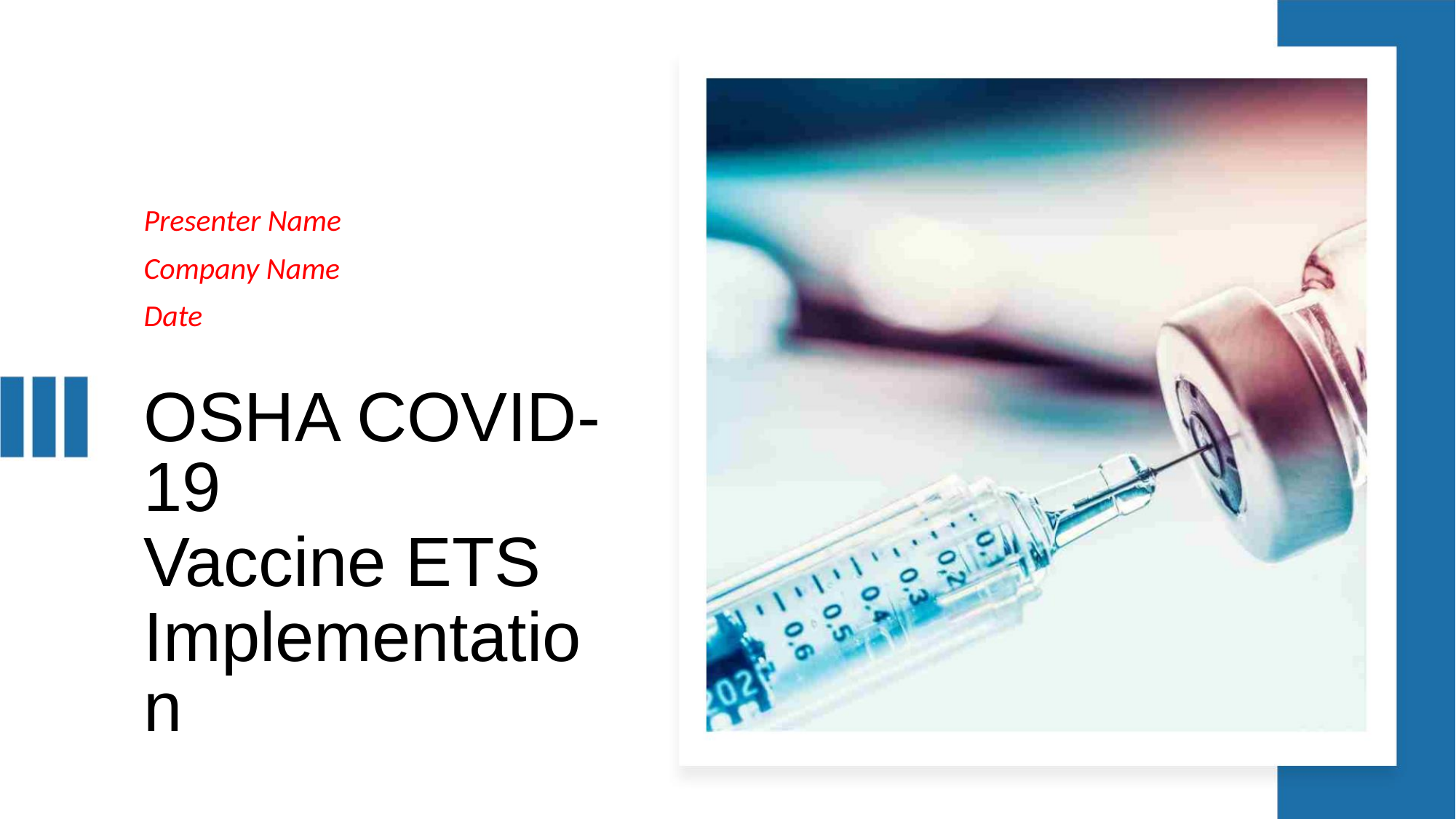

Presenter Name
Company Name
Date
OSHA COVID-19
Vaccine ETS
Implementation